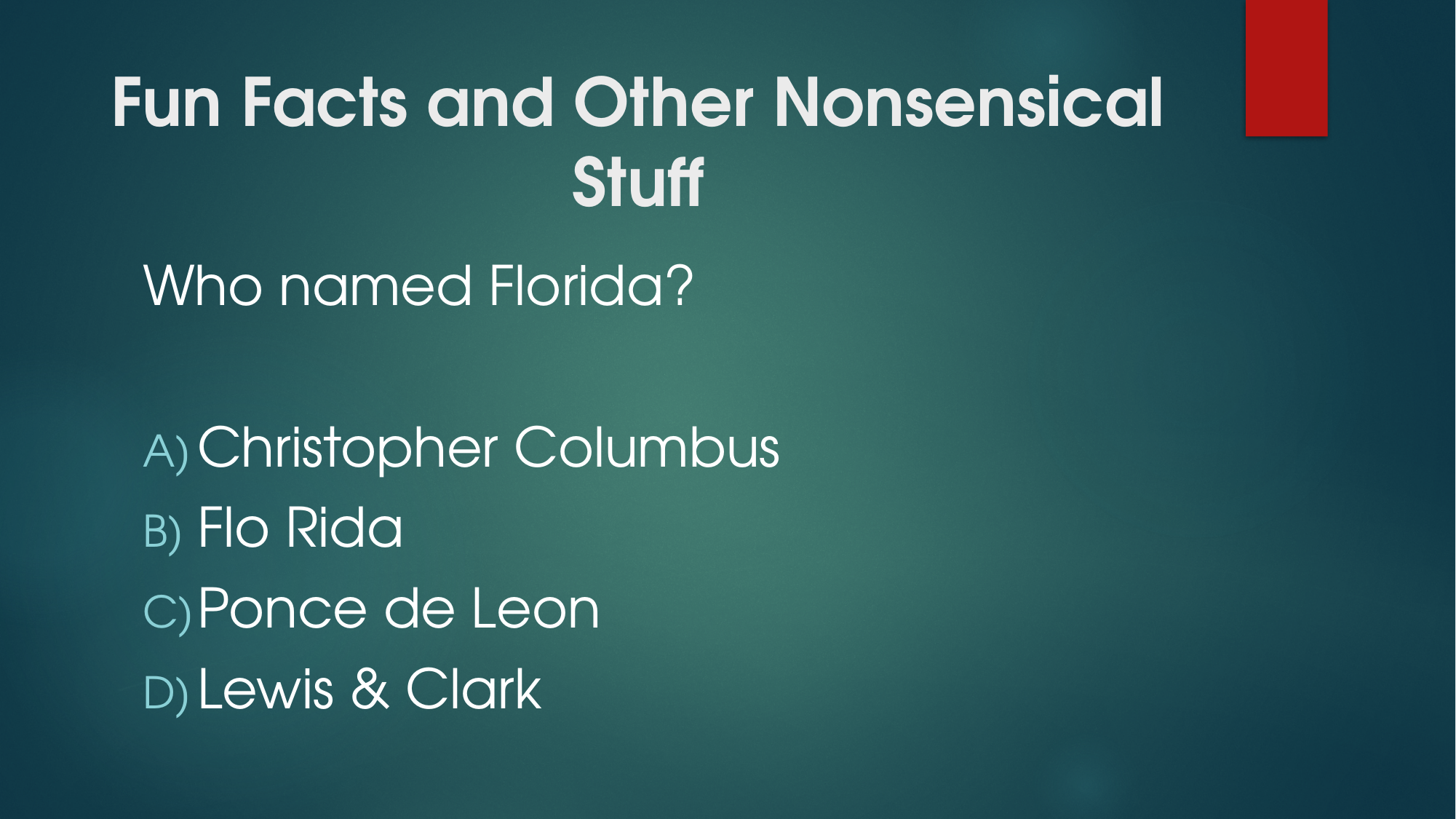

# Fun Facts and Other Nonsensical Stuff
Who named Florida?

Christopher Columbus
Flo Rida
Ponce de Leon
Lewis & Clark